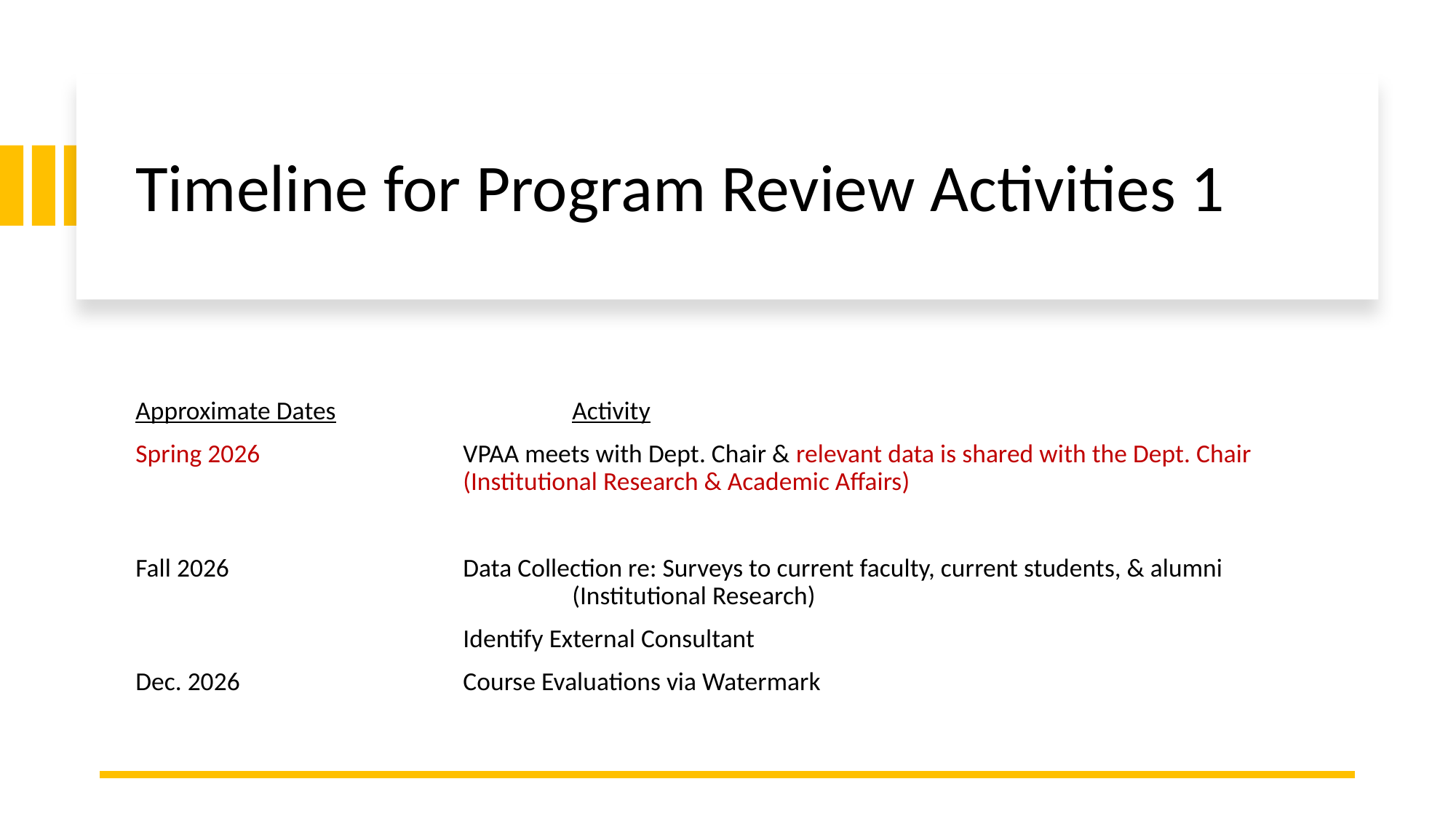

# Timeline for Program Review Activities 1

Approximate Dates			Activity
Spring 2026		VPAA meets with Dept. Chair & relevant data is shared with the Dept. Chair 			(Institutional Research & Academic Affairs)

Fall 2026			Data Collection re: Surveys to current faculty, current students, & alumni 				(Institutional Research)
			Identify External Consultant
Dec. 2026			Course Evaluations via Watermark